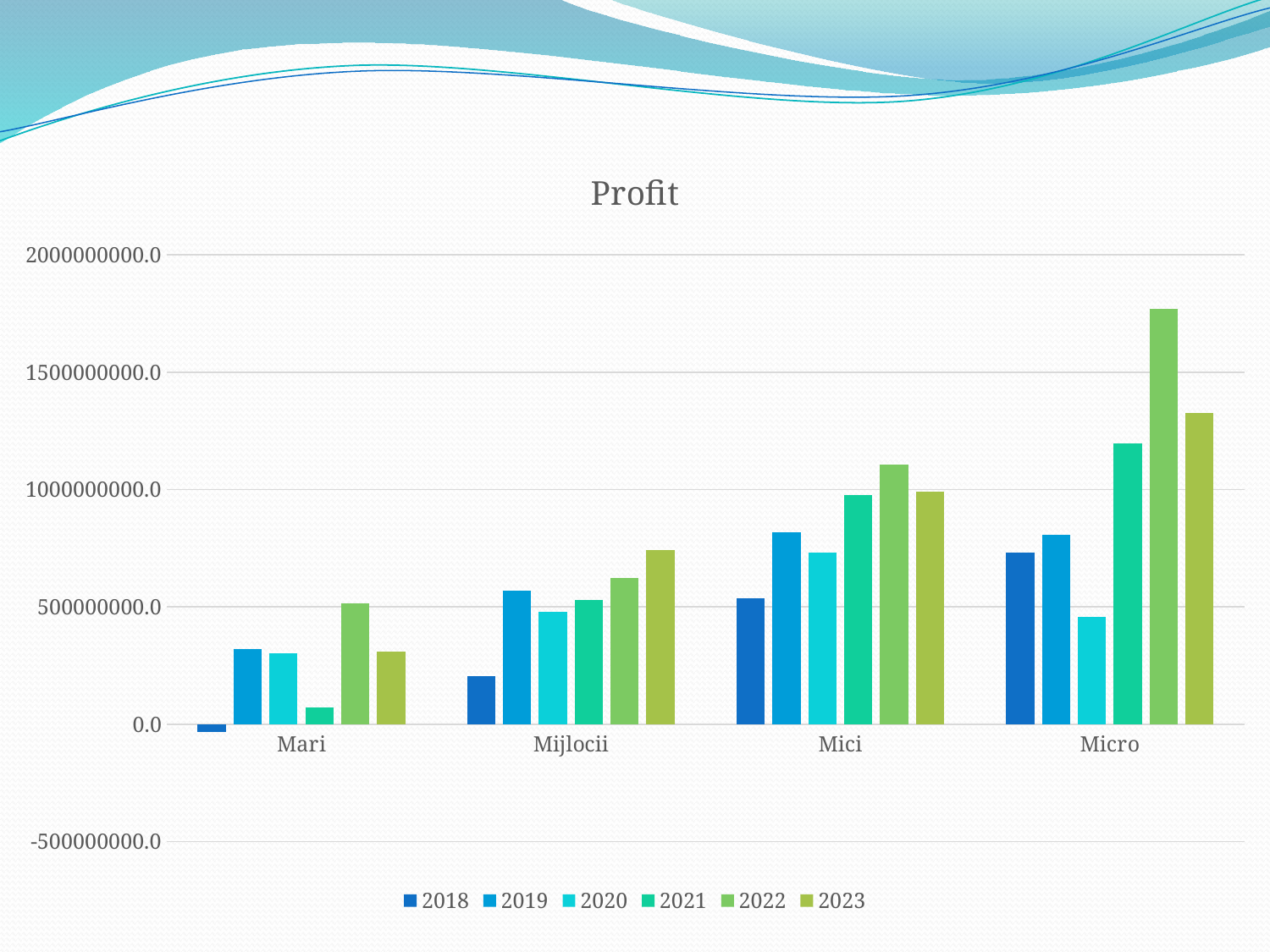

### Chart: Profit

| Category | 2018 | 2019 | 2020 | 2021 | 2022 | 2023 |
|---|---|---|---|---|---|---|
| Mari | -31681400.0 | 320575400.0 | 303759278.0 | 69839200.0 | 514606798.0 | 310365188.0 |
| Mijlocii | 205227549.0 | 569135542.0 | 479642608.0 | 527906424.0 | 624552673.0 | 743621688.0 |
| Mici | 538104892.0 | 817171140.0 | 730990947.0 | 975654167.0 | 1106909387.0 | 989595722.0 |
| Micro | 729924957.0 | 807037853.0 | 457621541.0 | 1196843495.0 | 1770649385.0 | 1327871266.0 |